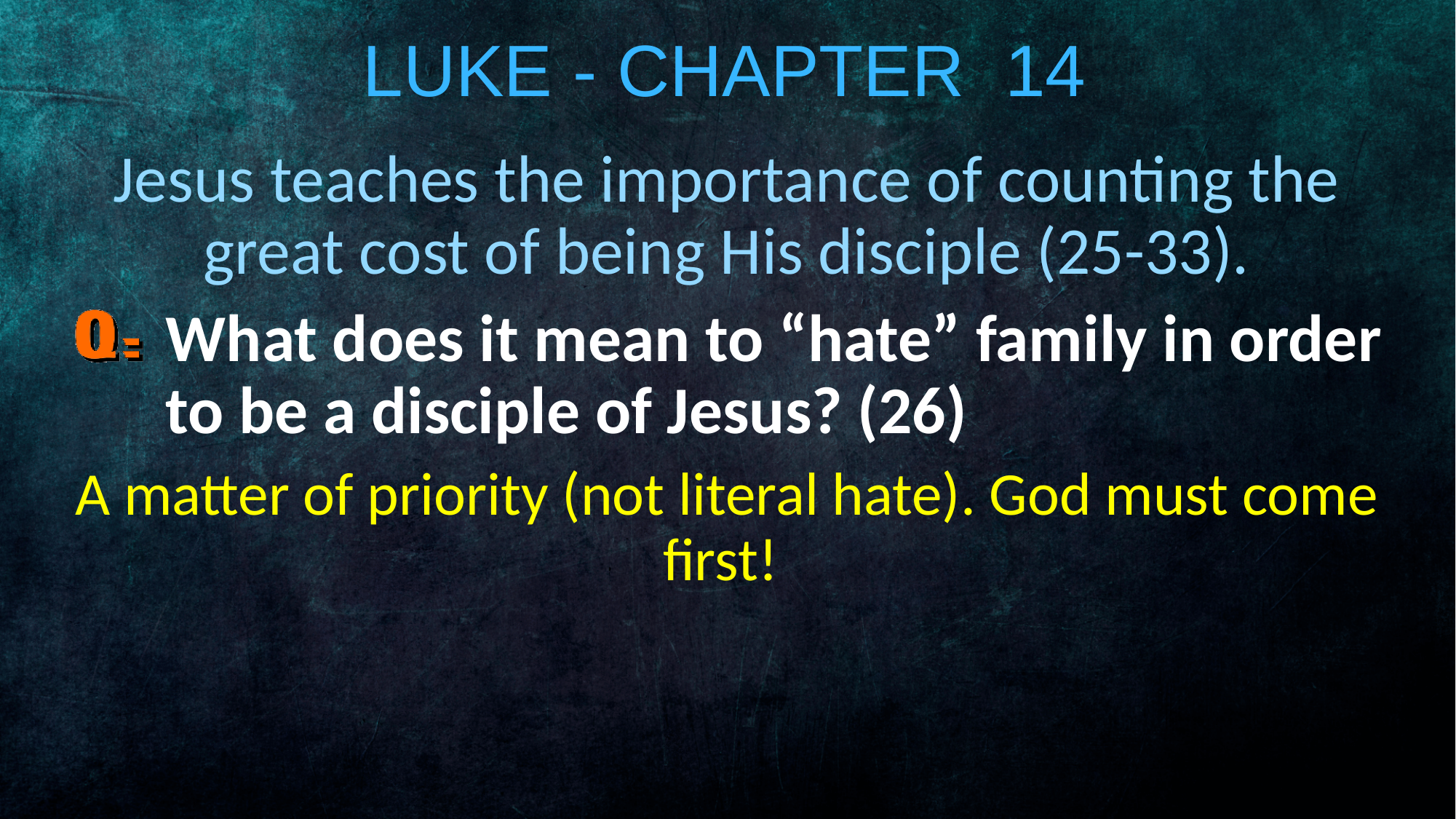

# Luke - Chapter  14
Jesus teaches the importance of counting the great cost of being His disciple (25-33).
What does it mean to “hate” family in order to be a disciple of Jesus? (26)
A matter of priority (not literal hate). God must come first!